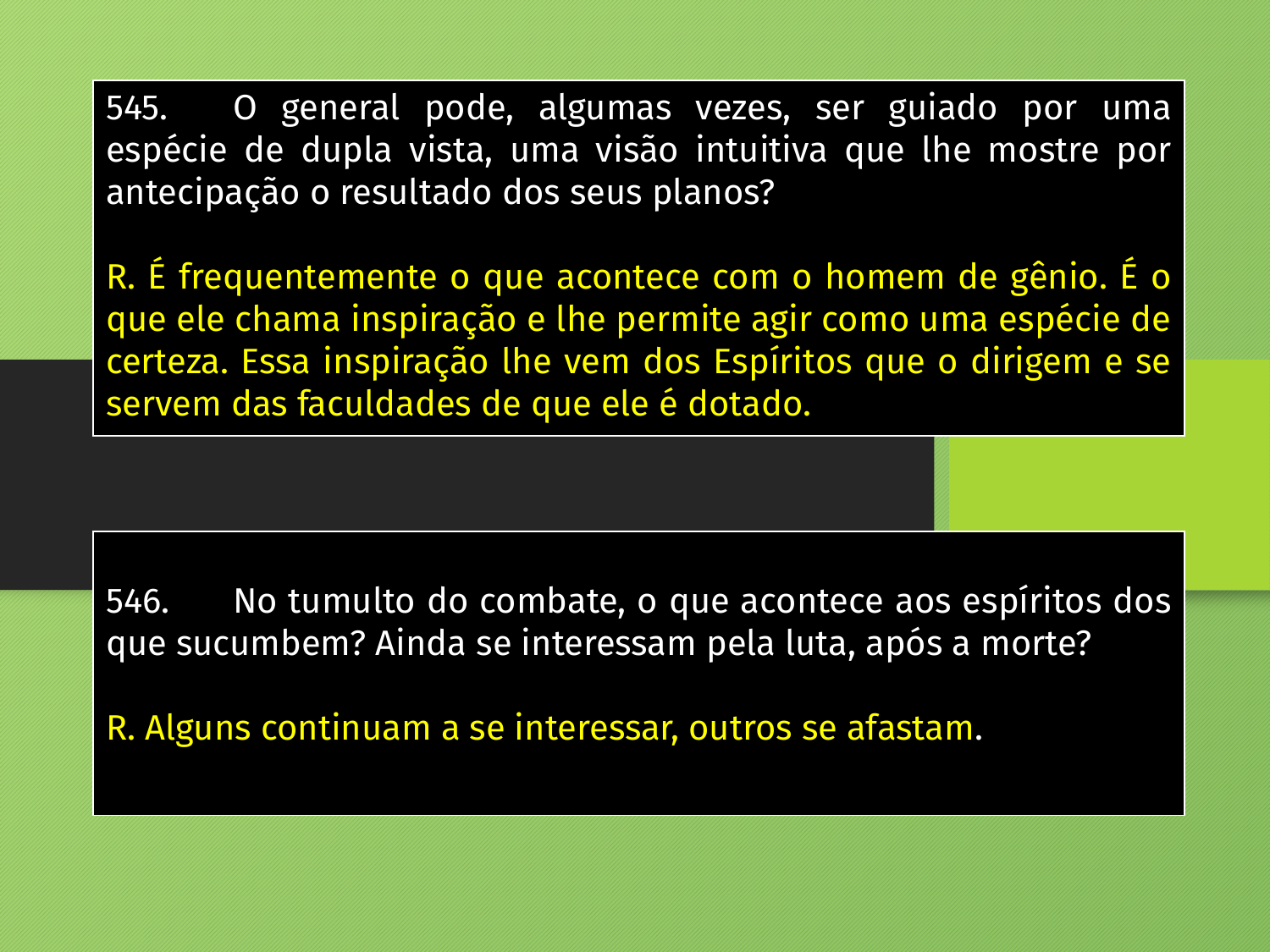

| 545. O general pode, algumas vezes, ser guiado por uma espécie de dupla vista, uma visão intuitiva que lhe mostre por antecipação o resultado dos seus planos? R. É frequentemente o que acontece com o homem de gênio. É o que ele chama inspiração e lhe permite agir como uma espécie de certeza. Essa inspiração lhe vem dos Espíritos que o dirigem e se servem das faculdades de que ele é dotado. |
| --- |
| 546. No tumulto do combate, o que acontece aos espíritos dos que sucumbem? Ainda se interessam pela luta, após a morte? R. Alguns continuam a se interessar, outros se afastam. |
| --- |